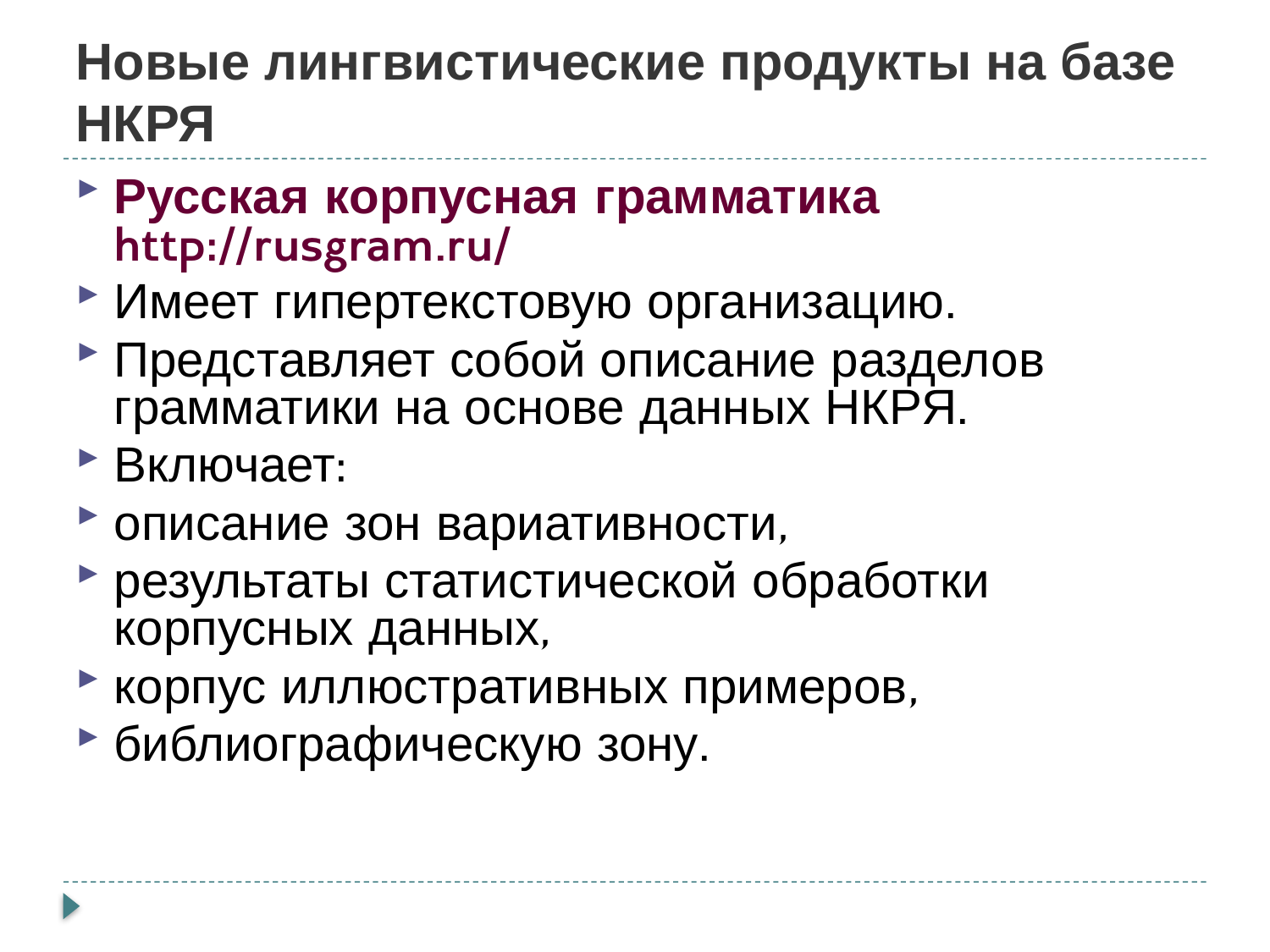

# Новые лингвистические продукты на базе НКРЯ
Русская корпусная грамматика http://rusgram.ru/
Имеет гипертекстовую организацию.
Представляет собой описание разделов грамматики на основе данных НКРЯ.
Включает:
описание зон вариативности,
результаты статистической обработки корпусных данных,
корпус иллюстративных примеров,
библиографическую зону.